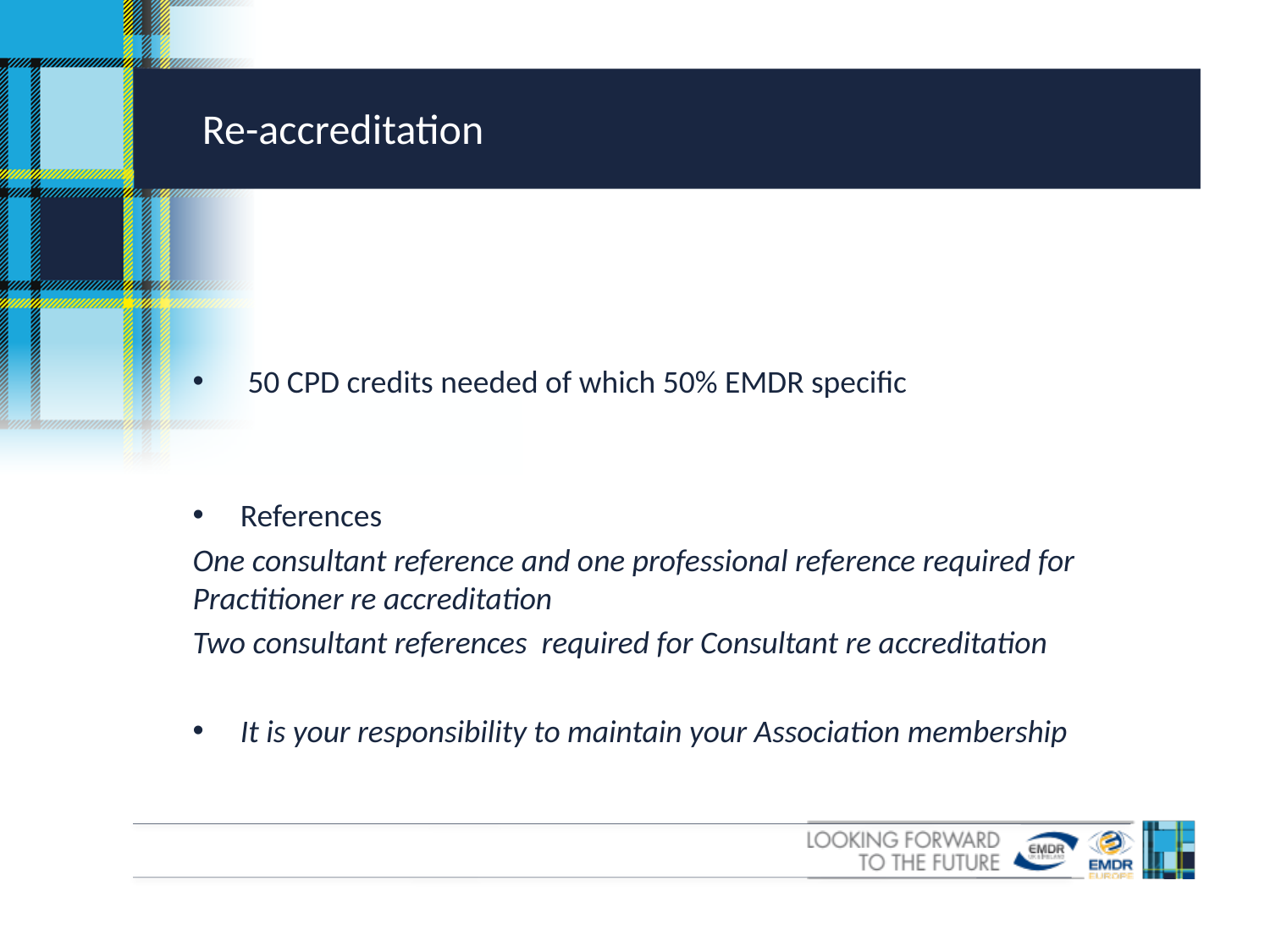

# Re-accreditation

 50 CPD credits needed of which 50% EMDR specific

References
One consultant reference and one professional reference required for Practitioner re accreditation
Two consultant references  required for Consultant re accreditation

It is your responsibility to maintain your Association membership